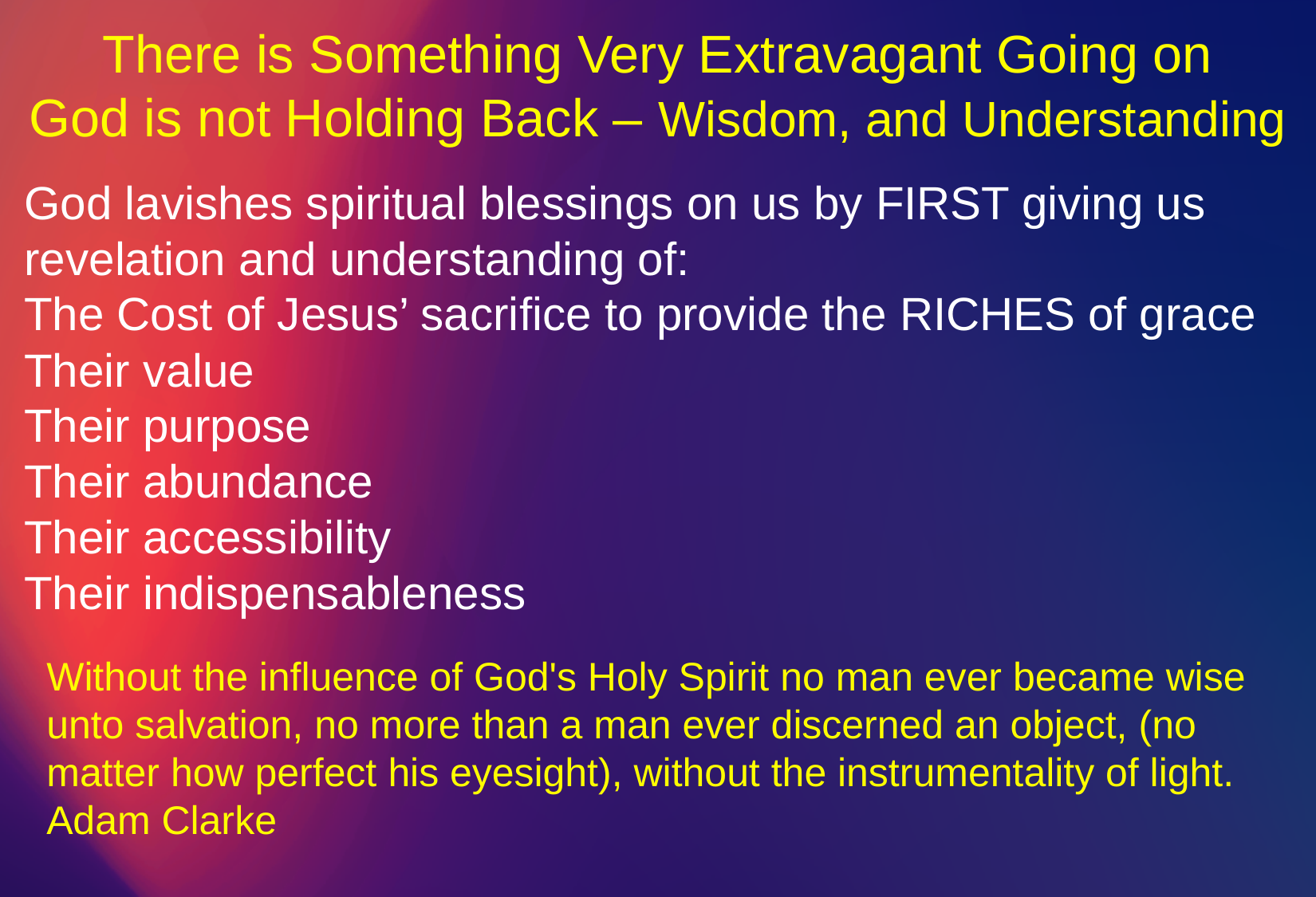

There is Something Very Extravagant Going on
God is not Holding Back – Wisdom, and Understanding
God lavishes spiritual blessings on us by FIRST giving us revelation and understanding of:
The Cost of Jesus’ sacrifice to provide the RICHES of grace
Their value
Their purpose
Their abundance
Their accessibility
Their indispensableness
Without the influence of God's Holy Spirit no man ever became wise unto salvation, no more than a man ever discerned an object, (no matter how perfect his eyesight), without the instrumentality of light. Adam Clarke